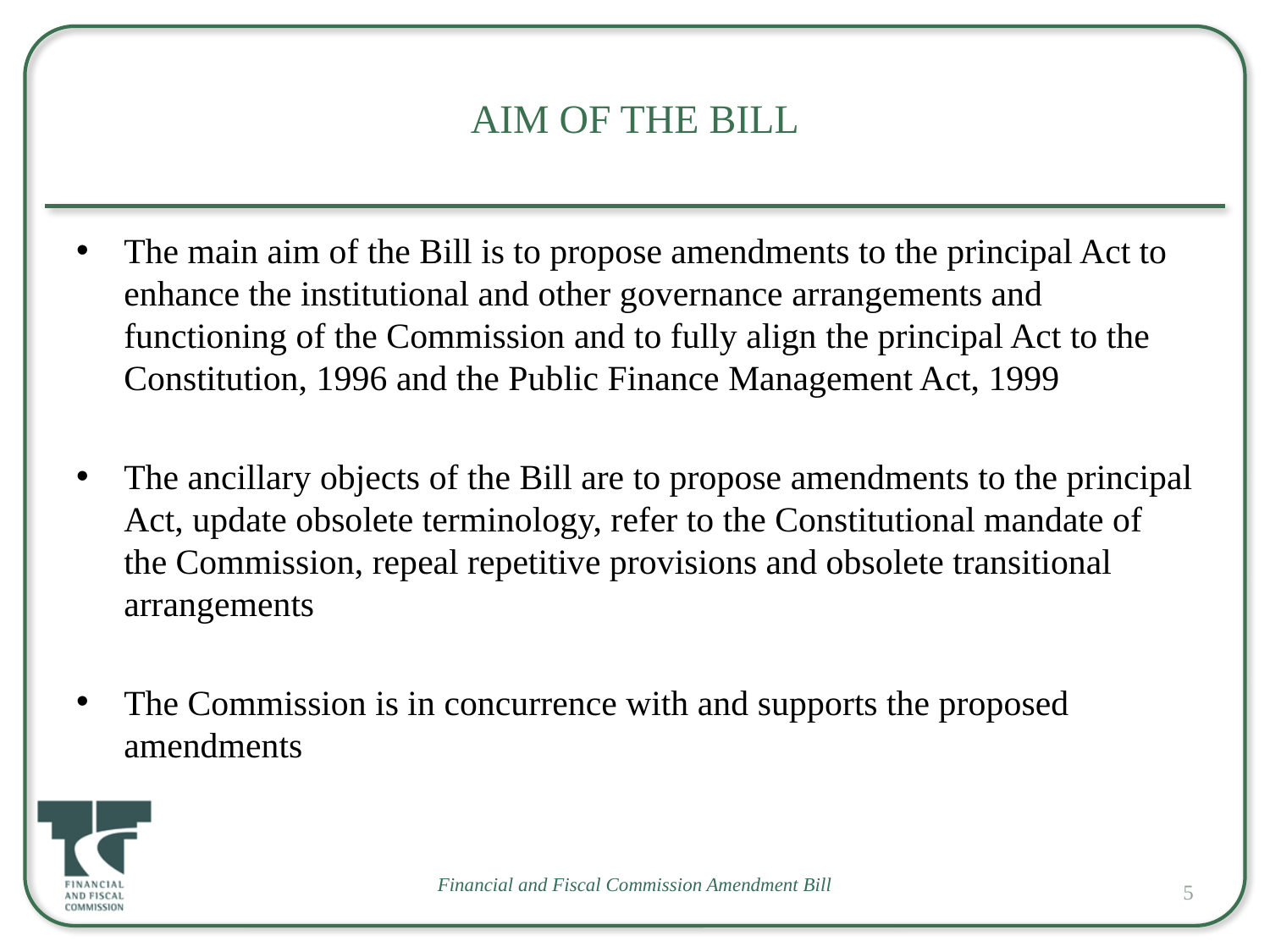

# AIM OF THE BILL
The main aim of the Bill is to propose amendments to the principal Act to enhance the institutional and other governance arrangements and functioning of the Commission and to fully align the principal Act to the Constitution, 1996 and the Public Finance Management Act, 1999

The ancillary objects of the Bill are to propose amendments to the principal Act, update obsolete terminology, refer to the Constitutional mandate of the Commission, repeal repetitive provisions and obsolete transitional arrangements

The Commission is in concurrence with and supports the proposed amendments

5
Financial and Fiscal Commission Amendment Bill